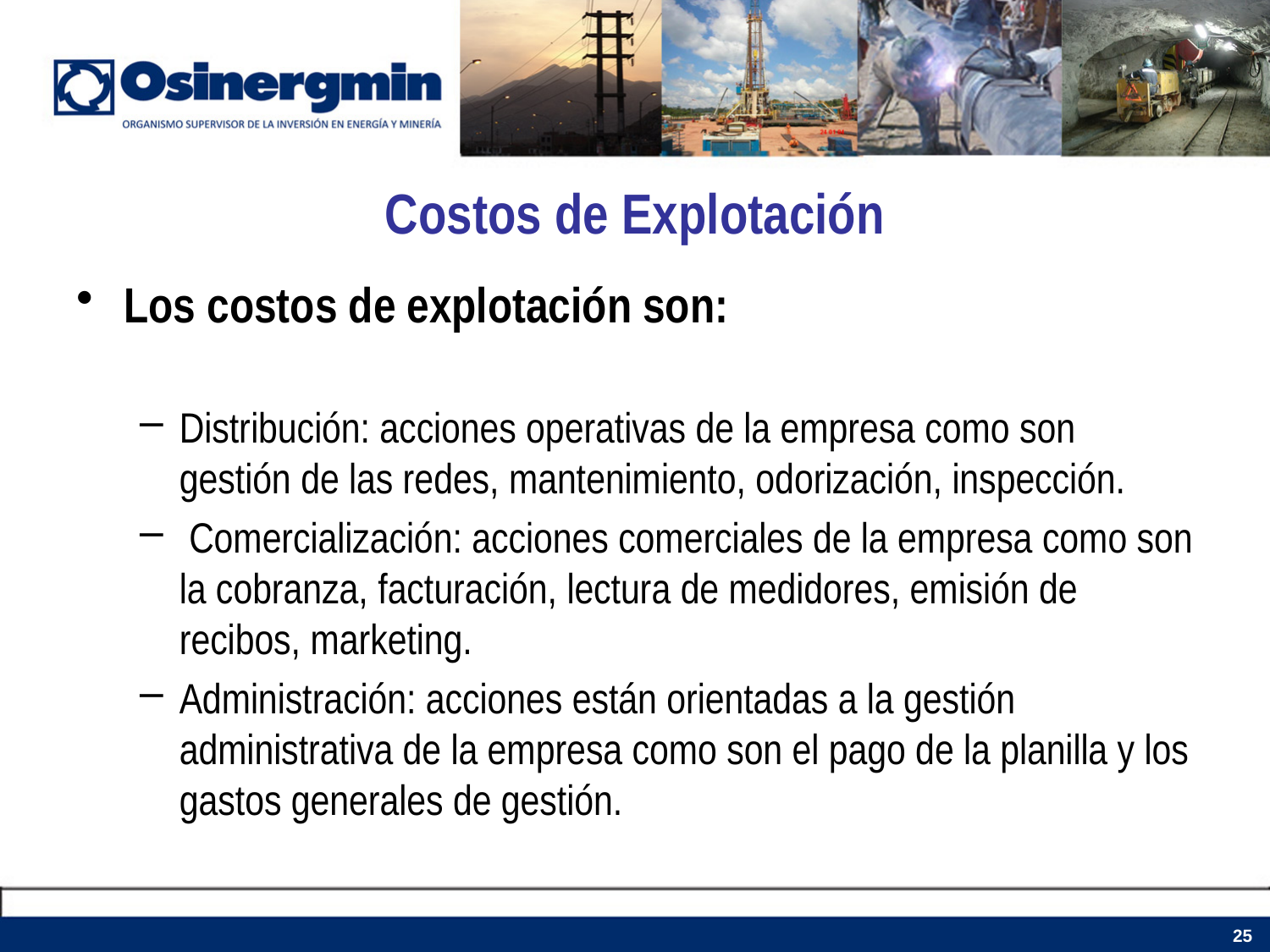

# Costos de Explotación
Los costos de explotación son:

Distribución: acciones operativas de la empresa como son gestión de las redes, mantenimiento, odorización, inspección.
 Comercialización: acciones comerciales de la empresa como son la cobranza, facturación, lectura de medidores, emisión de recibos, marketing.
Administración: acciones están orientadas a la gestión administrativa de la empresa como son el pago de la planilla y los gastos generales de gestión.

25